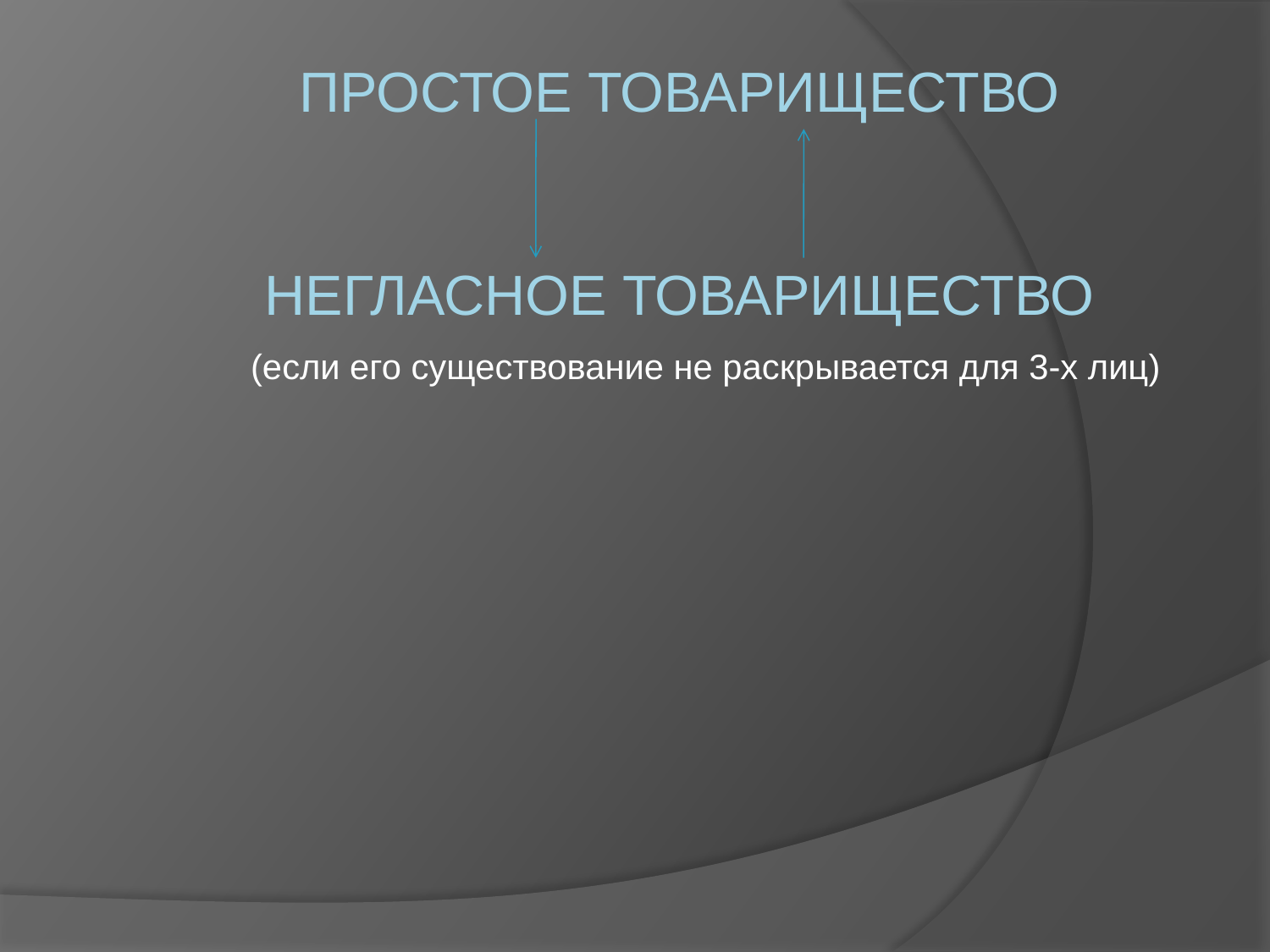

# Простое товарищество Негласное товарищество
(если его существование не раскрывается для 3-х лиц)